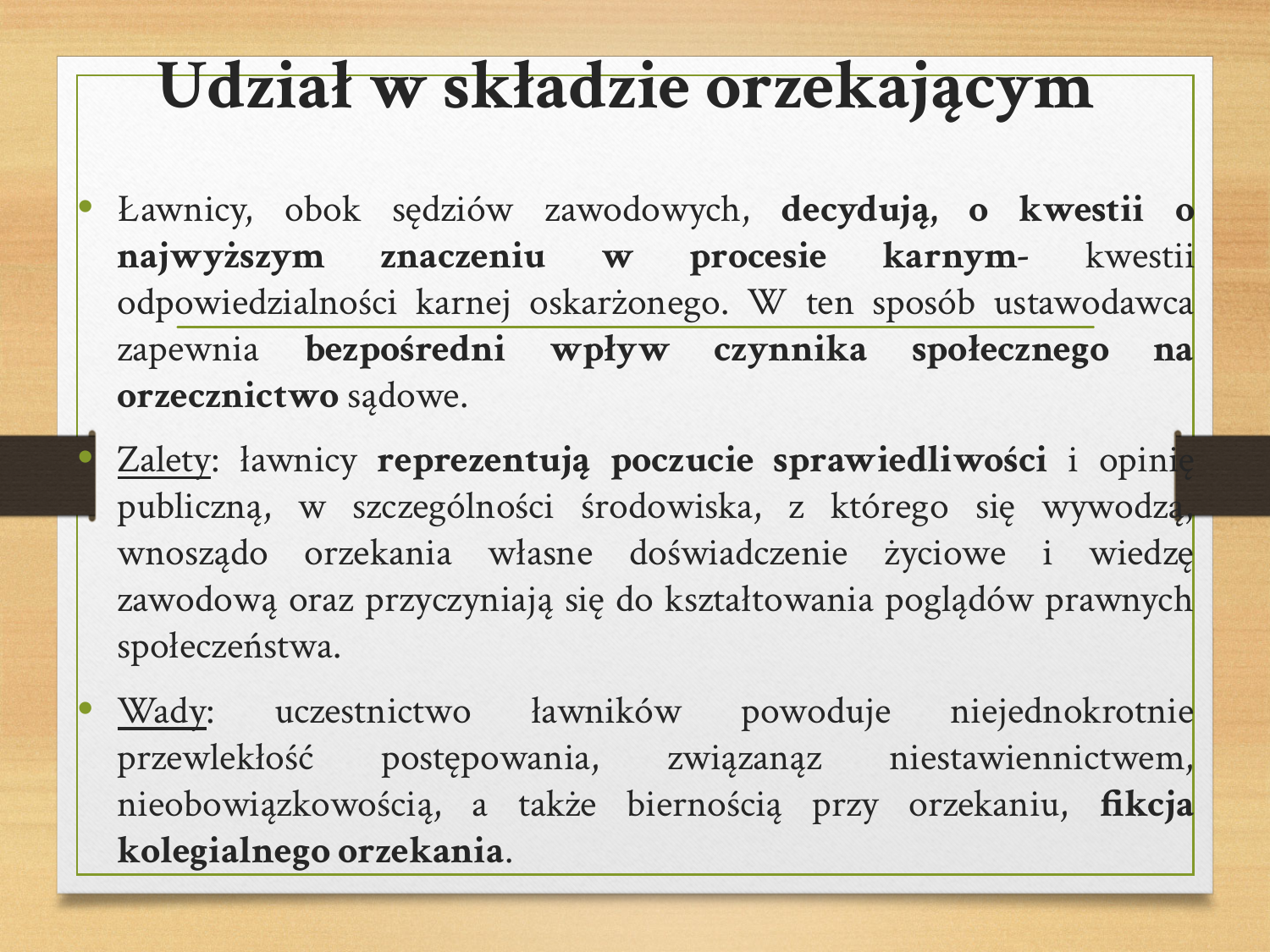

# Udział w składzie orzekającym
Ławnicy, obok sędziów zawodowych, decydują, o kwestii o najwyższym znaczeniu w procesie karnym- kwestii odpowiedzialności karnej oskarżonego. W ten sposób ustawodawca zapewnia bezpośredni wpływ czynnika społecznego na orzecznictwo sądowe.
Zalety: ławnicy reprezentują poczucie sprawiedliwości i opinię publiczną, w szczególności środowiska, z którego się wywodzą, wnosządo orzekania własne doświadczenie życiowe i wiedzę zawodową oraz przyczyniają się do kształtowania poglądów prawnych społeczeństwa.
Wady: uczestnictwo ławników powoduje niejednokrotnie przewlekłość postępowania, związanąz niestawiennictwem, nieobowiązkowością, a także biernością przy orzekaniu, fikcja kolegialnego orzekania.